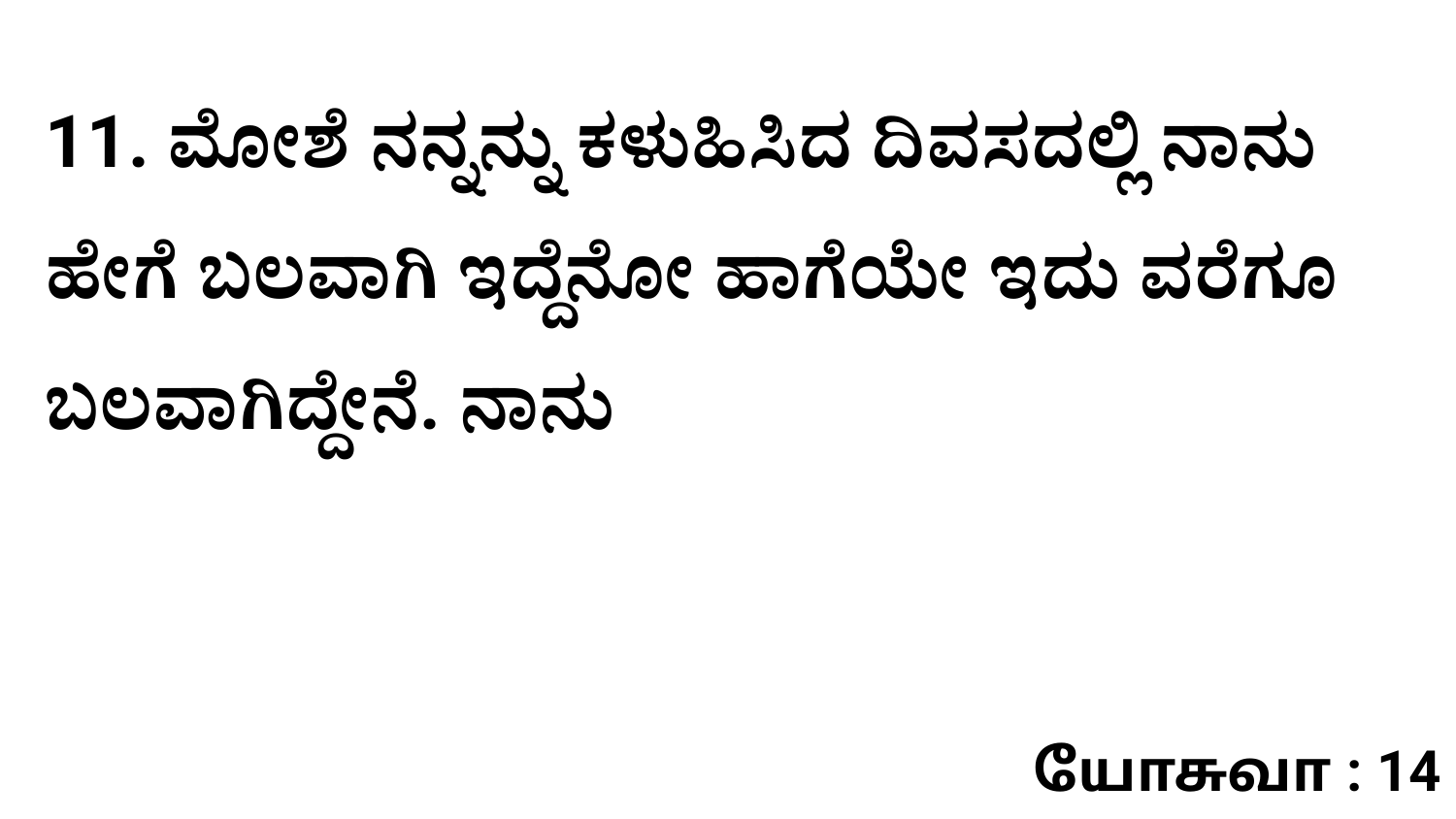

11. ಮೋಶೆ ನನ್ನನ್ನು ಕಳುಹಿಸಿದ ದಿವಸದಲ್ಲಿ ನಾನು ಹೇಗೆ ಬಲವಾಗಿ ಇದ್ದೆನೋ ಹಾಗೆಯೇ ಇದು ವರೆಗೂ ಬಲವಾಗಿದ್ದೇನೆ. ನಾನು
யோசுவா : 14